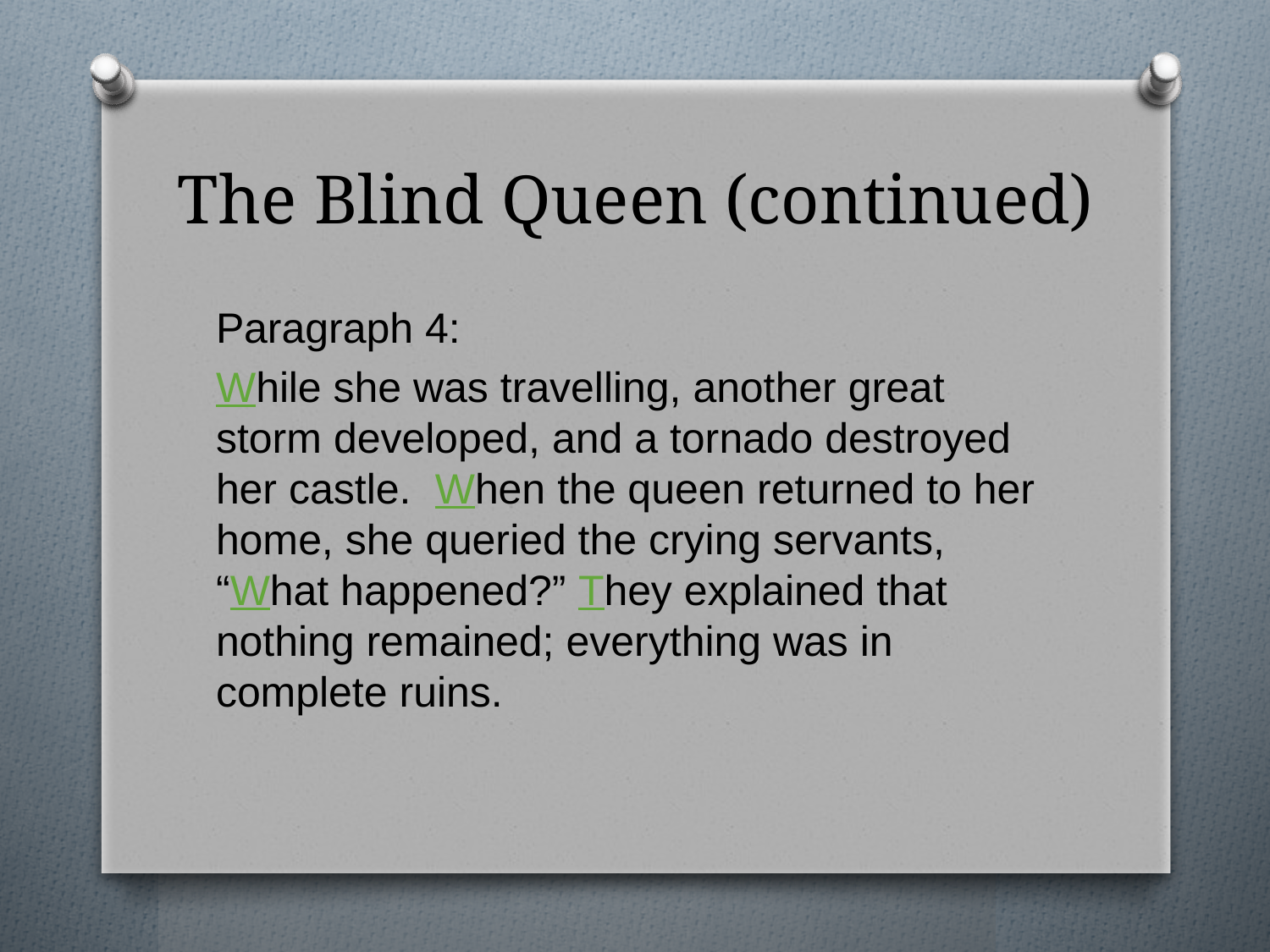

# The Blind Queen (continued)
Paragraph 4:
While she was travelling, another great storm developed, and a tornado destroyed her castle.  When the queen returned to her home, she queried the crying servants, “What happened?” They explained that nothing remained; everything was in complete ruins.